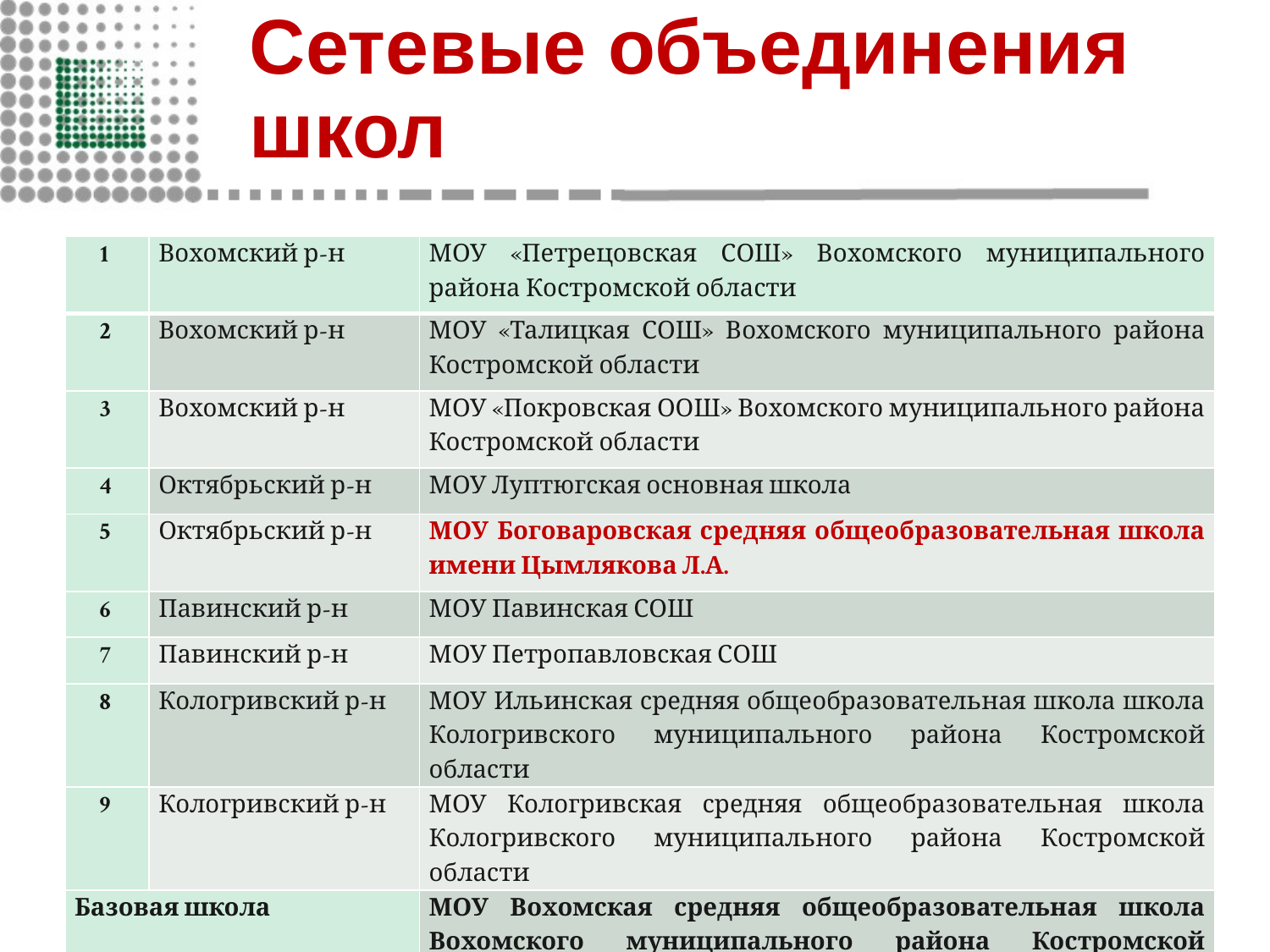

# Сетевые объединения школ
| 1 | Вохомский р-н | МОУ «Петрецовская СОШ» Вохомского муниципального района Костромской области |
| --- | --- | --- |
| 2 | Вохомский р-н | МОУ «Талицкая СОШ» Вохомского муниципального района Костромской области |
| 3 | Вохомский р-н | МОУ «Покровская ООШ» Вохомского муниципального района Костромской области |
| 4 | Октябрьский р-н | МОУ Луптюгская основная школа |
| 5 | Октябрьский р-н | МОУ Боговаровская средняя общеобразовательная школа имени Цымлякова Л.А. |
| 6 | Павинский р-н | МОУ Павинская СОШ |
| 7 | Павинский р-н | МОУ Петропавловская СОШ |
| 8 | Кологривский р-н | МОУ Ильинская средняя общеобразовательная школа школа Кологривского муниципального района Костромской области |
| 9 | Кологривский р-н | МОУ Кологривская средняя общеобразовательная школа Кологривского муниципального района Костромской области |
| Базовая школа |  | МОУ Вохомская средняя общеобразовательная школа Вохомского муниципального района Костромской области |